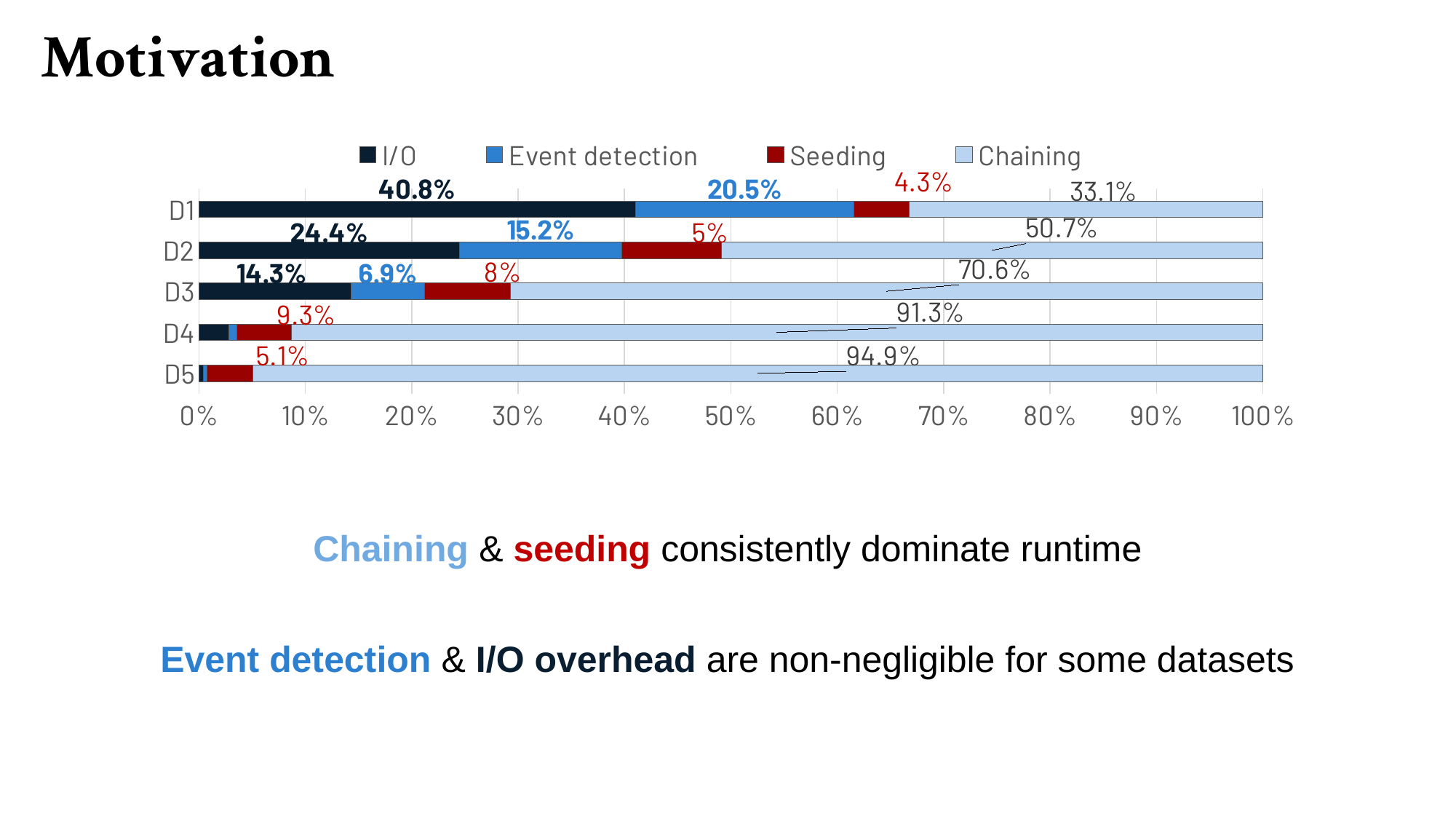

# Motivation

### Chart

| Category | I/O | Event detection | Seeding | Chaining |
|---|---|---|---|---|
| D5 | 0.44693027727518025 | 0.32218529550827113 | 4.327694219370355 | 94.89757626967727 |
| D4 | 2.811340431561163 | 0.7884221756375487 | 5.072087902975849 | 91.31197268194315 |
| D3 | 14.298278088312122 | 6.881906093096915 | 8.083783720891146 | 70.5813110487624 |
| D2 | 24.42275775361234 | 15.212859697139885 | 9.321306929246443 | 50.735973423484445 |
| D1 | 40.84873756107957 | 20.480781143507496 | 5.141488545598827 | 33.108235081746415 |
Chaining & seeding consistently dominate runtime
Event detection & I/O overhead are non-negligible for some datasets